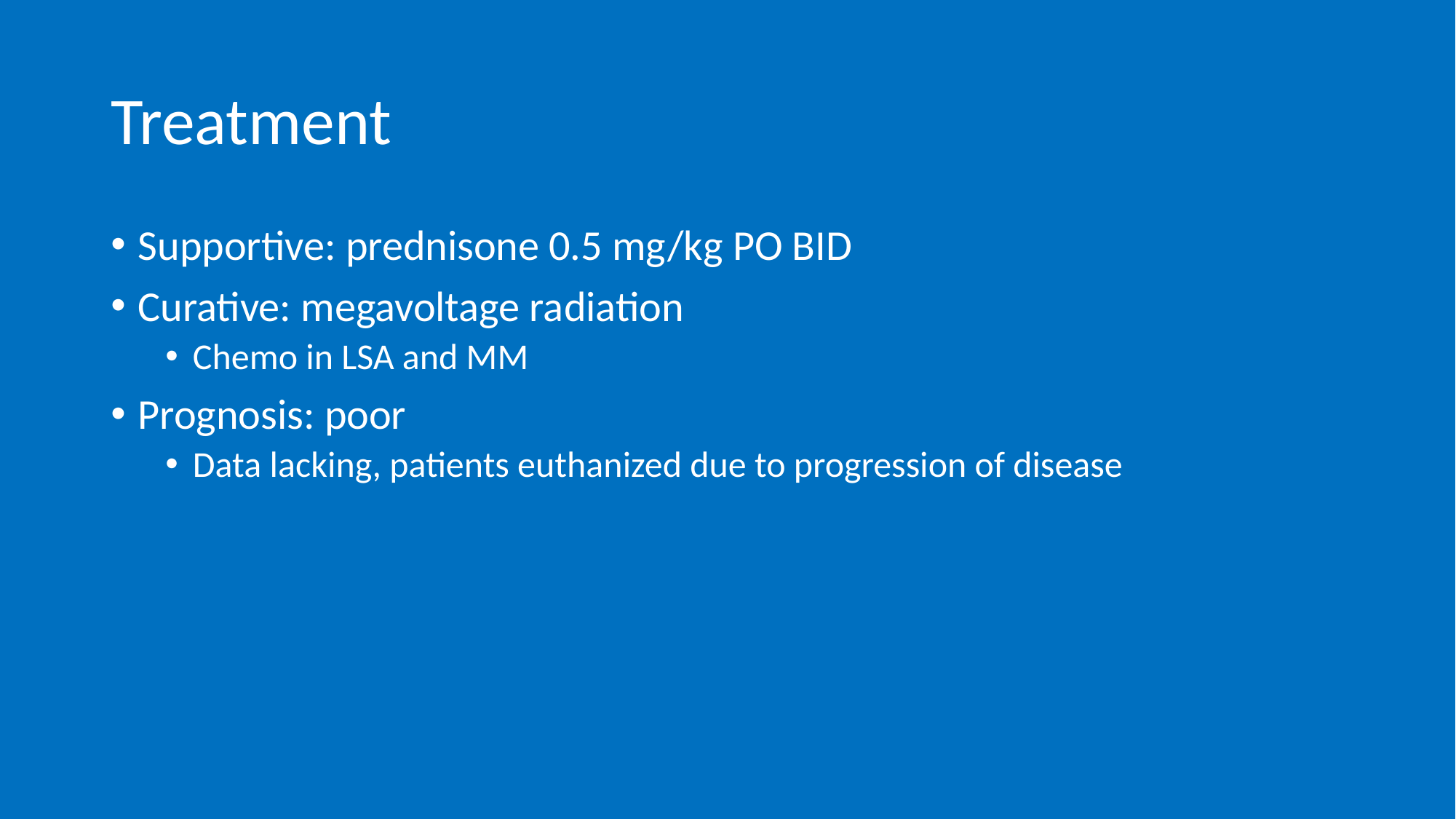

# Treatment
Supportive: prednisone 0.5 mg/kg PO BID
Curative: megavoltage radiation
Chemo in LSA and MM
Prognosis: poor
Data lacking, patients euthanized due to progression of disease